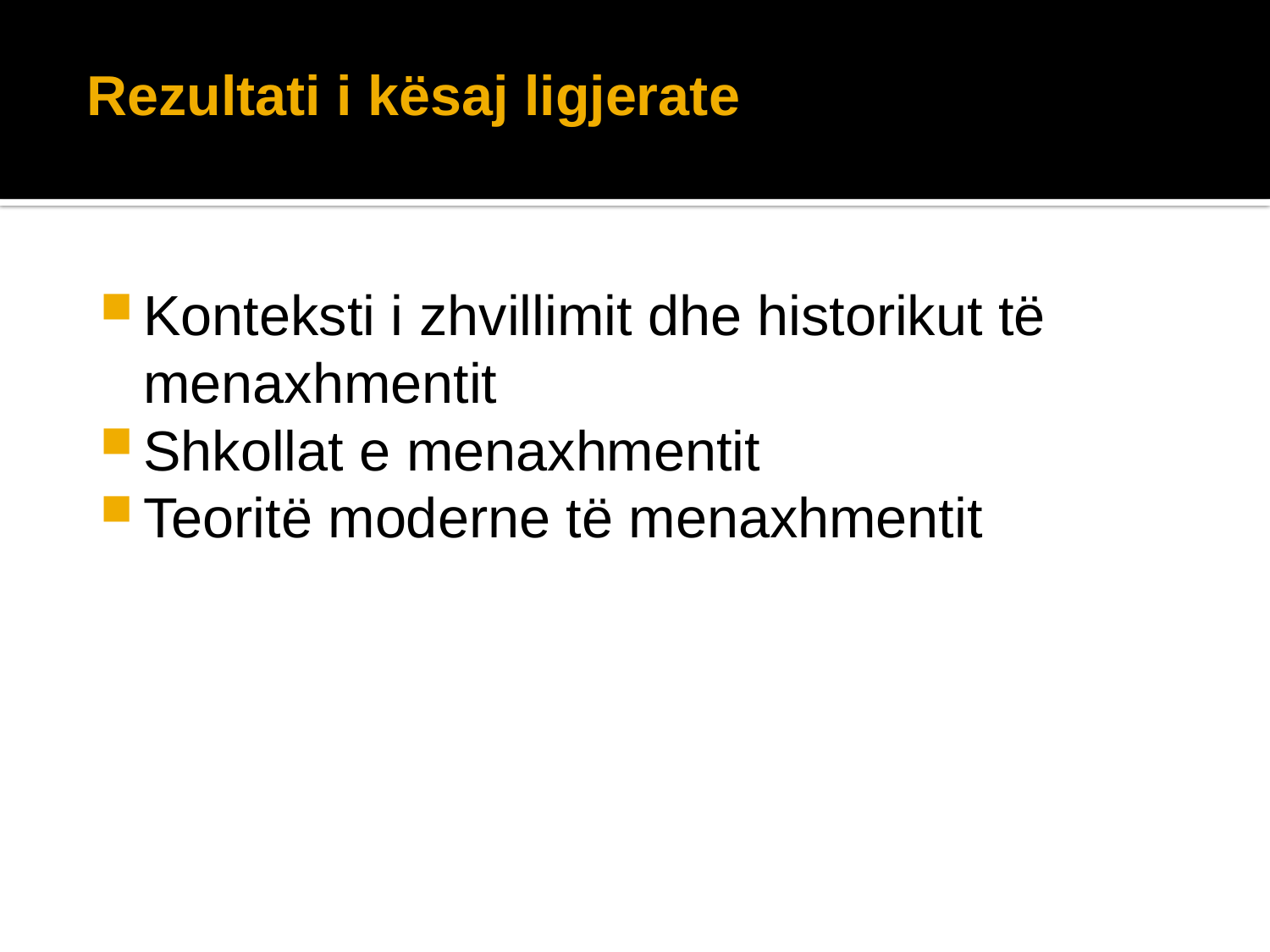

# Rezultati i kësaj ligjerate
Konteksti i zhvillimit dhe historikut të menaxhmentit
Shkollat e menaxhmentit
Teoritë moderne të menaxhmentit